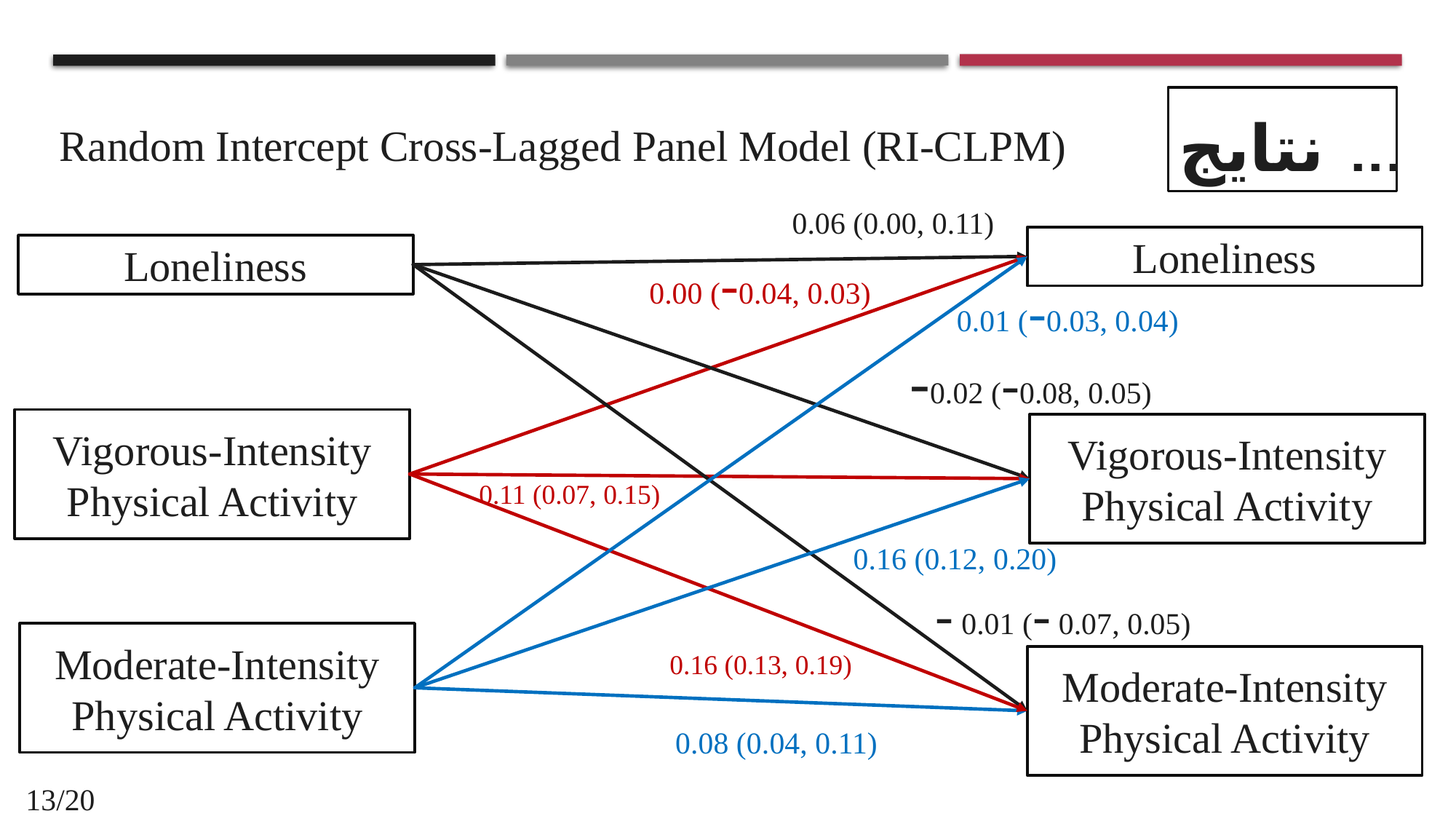

نتایج ...

Random Intercept Cross-Lagged Panel Model (RI-CLPM)
0.06 (0.00, 0.11)
Loneliness
Loneliness
0.00 (-0.04, 0.03)
0.01 (-0.03, 0.04)
-0.02 (-0.08, 0.05)
Vigorous-Intensity
Physical Activity
Vigorous-Intensity
Physical Activity
0.11 (0.07, 0.15)
0.16 (0.12, 0.20)
- 0.01 (- 0.07, 0.05)
Moderate-Intensity
Physical Activity
0.16 (0.13, 0.19)
Moderate-Intensity
Physical Activity
0.08 (0.04, 0.11)
13/20